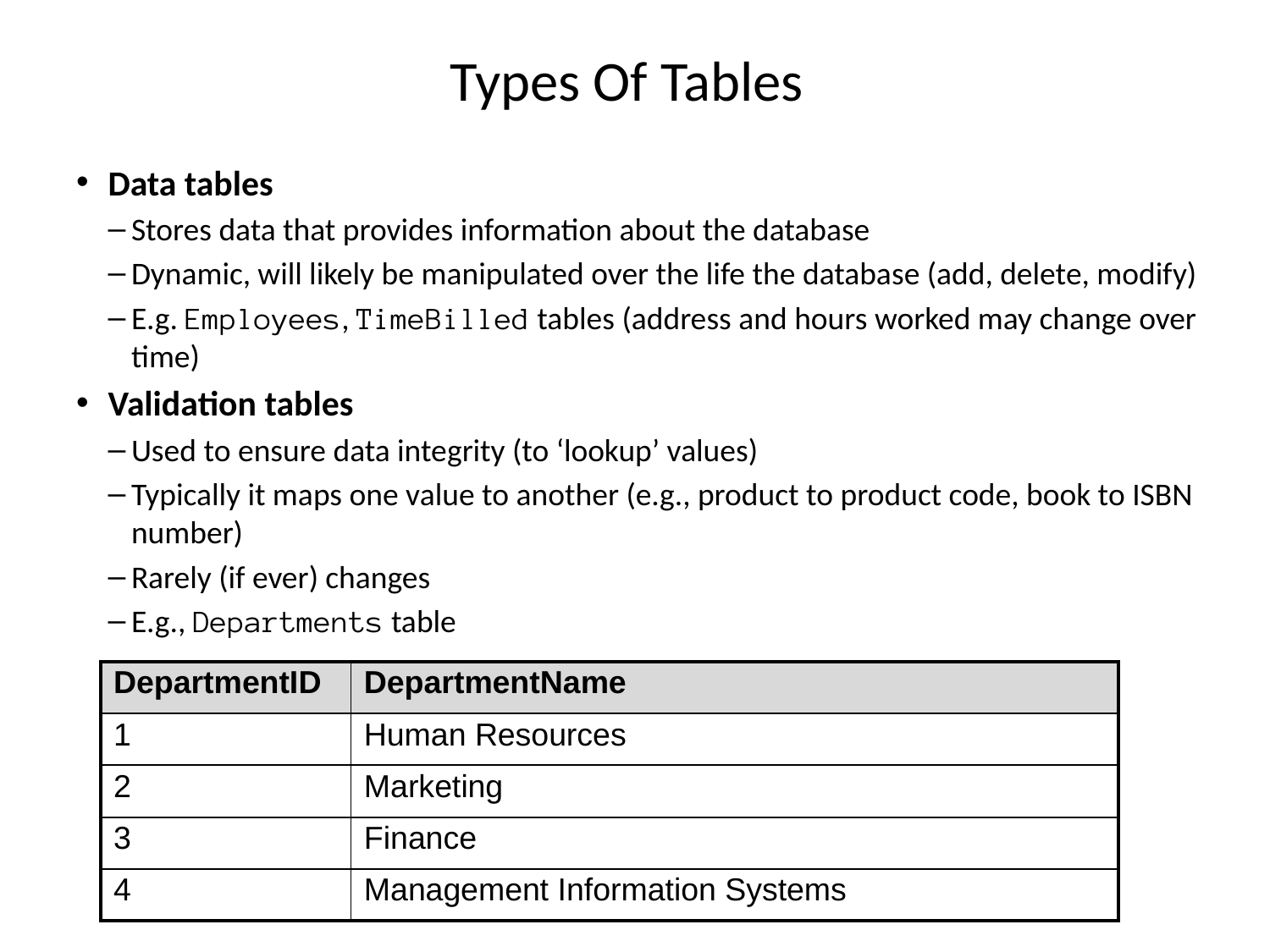

# Types Of Tables
Data tables
Stores data that provides information about the database
Dynamic, will likely be manipulated over the life the database (add, delete, modify)
E.g. Employees, TimeBilled tables (address and hours worked may change over time)
Validation tables
Used to ensure data integrity (to ‘lookup’ values)
Typically it maps one value to another (e.g., product to product code, book to ISBN number)
Rarely (if ever) changes
E.g., Departments table
| DepartmentID | DepartmentName |
| --- | --- |
| 1 | Human Resources |
| 2 | Marketing |
| 3 | Finance |
| 4 | Management Information Systems |